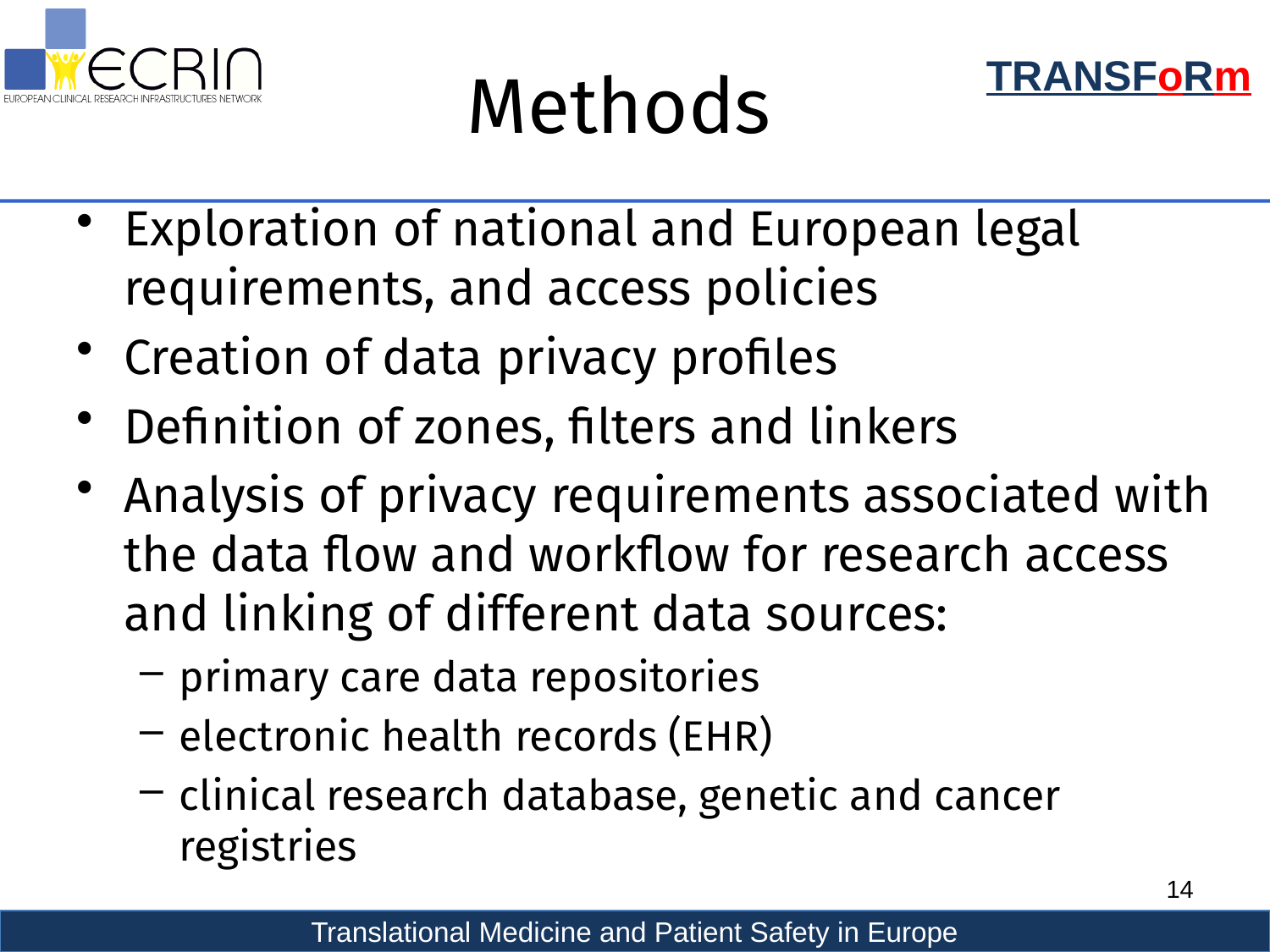

# Methods
Exploration of national and European legal requirements, and access policies
Creation of data privacy profiles
Definition of zones, filters and linkers
Analysis of privacy requirements associated with the data flow and workflow for research access and linking of different data sources:
primary care data repositories
electronic health records (EHR)
clinical research database, genetic and cancer registries

14
Translational Medicine and Patient Safety in Europe